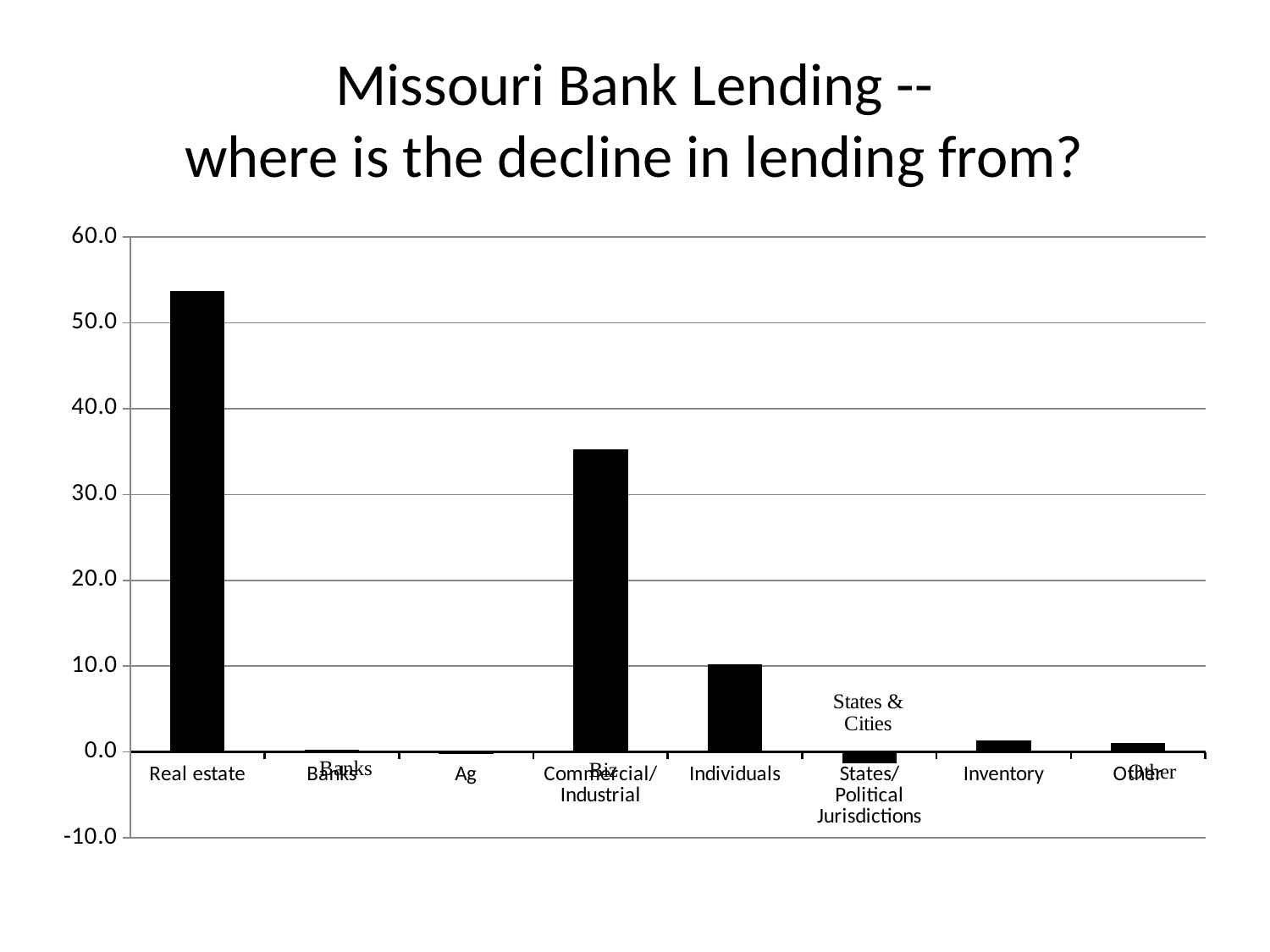

# Missouri Bank Lending -- where is the decline in lending from?

### Chart

| Category |  |
|---|---|
| Real estate | 53.62242137281299 |
| Banks | 0.1523427031989205 |
| Ag | -0.1863948493958191 |
| Commercial/Industrial | 35.1944954555698 |
| Individuals | 10.183454556290037 |
| States/Political Jurisdictions | -1.2597320741774776 |
| Inventory | 1.2889613503404622 |
| Other | 1.0044120183395355 |